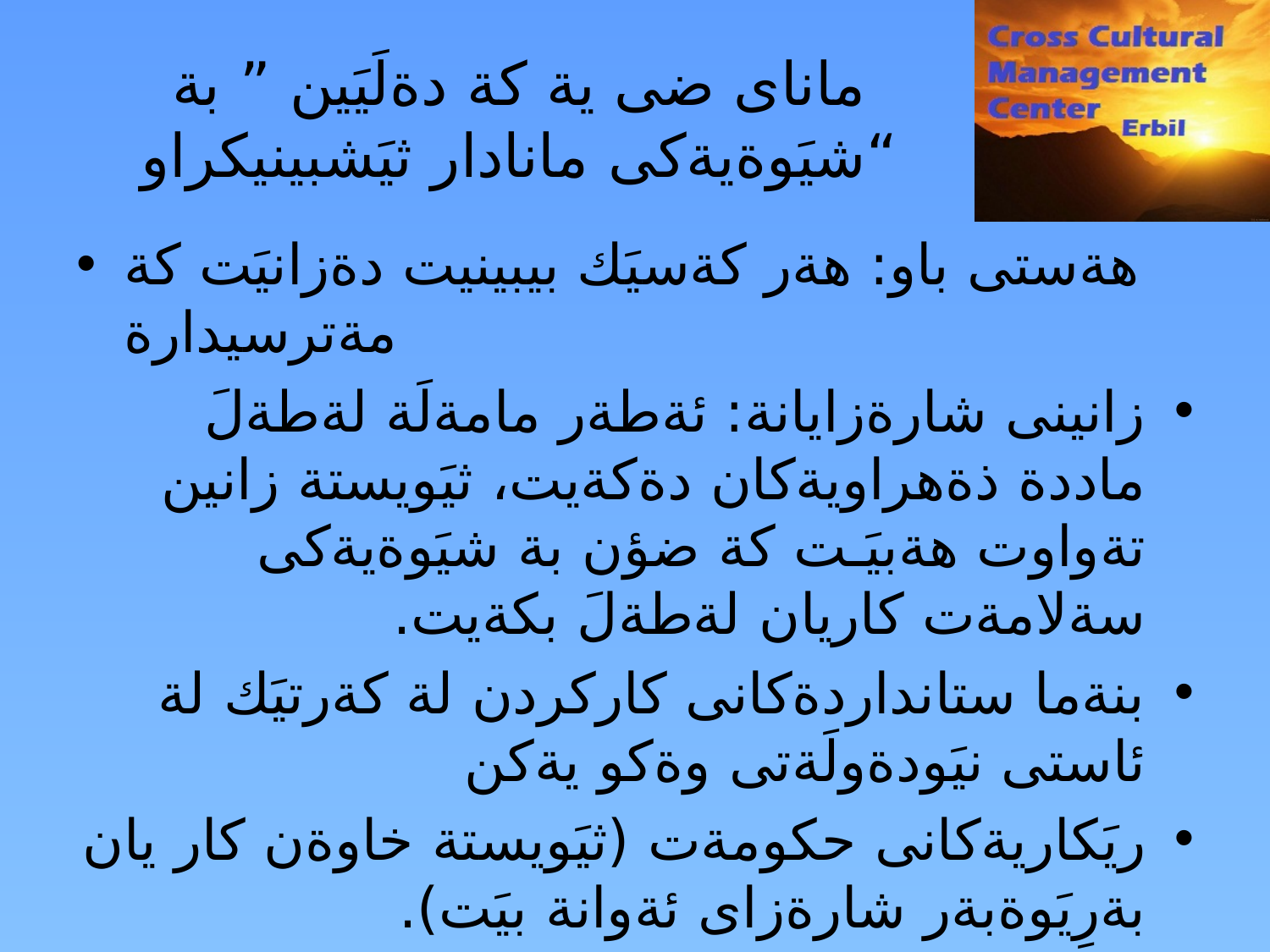

# ماناى ضى ية كة دةلَيَين ” بة شيَوةيةكى مانادار ثيَشبينيكراو“
هةستى باو: هةر كةسيَك بيبينيت دةزانيَت كة مةترسيدارة
زانينى شارةزايانة: ئةطةر مامةلَة لةطةلَ ماددة ذةهراويةكان دةكةيت، ثيَويستة زانين تةواوت هةبيَـت كة ضؤن بة شيَوةيةكى سةلامةت كاريان لةطةلَ بكةيت.
بنةما ستانداردةكانى كاركردن لة كةرتيَك لة ئاستى نيَودةولَةتى وةكو يةكن
ريَكاريةكانى حكومةت (ثيَويستة خاوةن كار يان بةرِيَوةبةر شارةزاى ئةوانة بيَت).